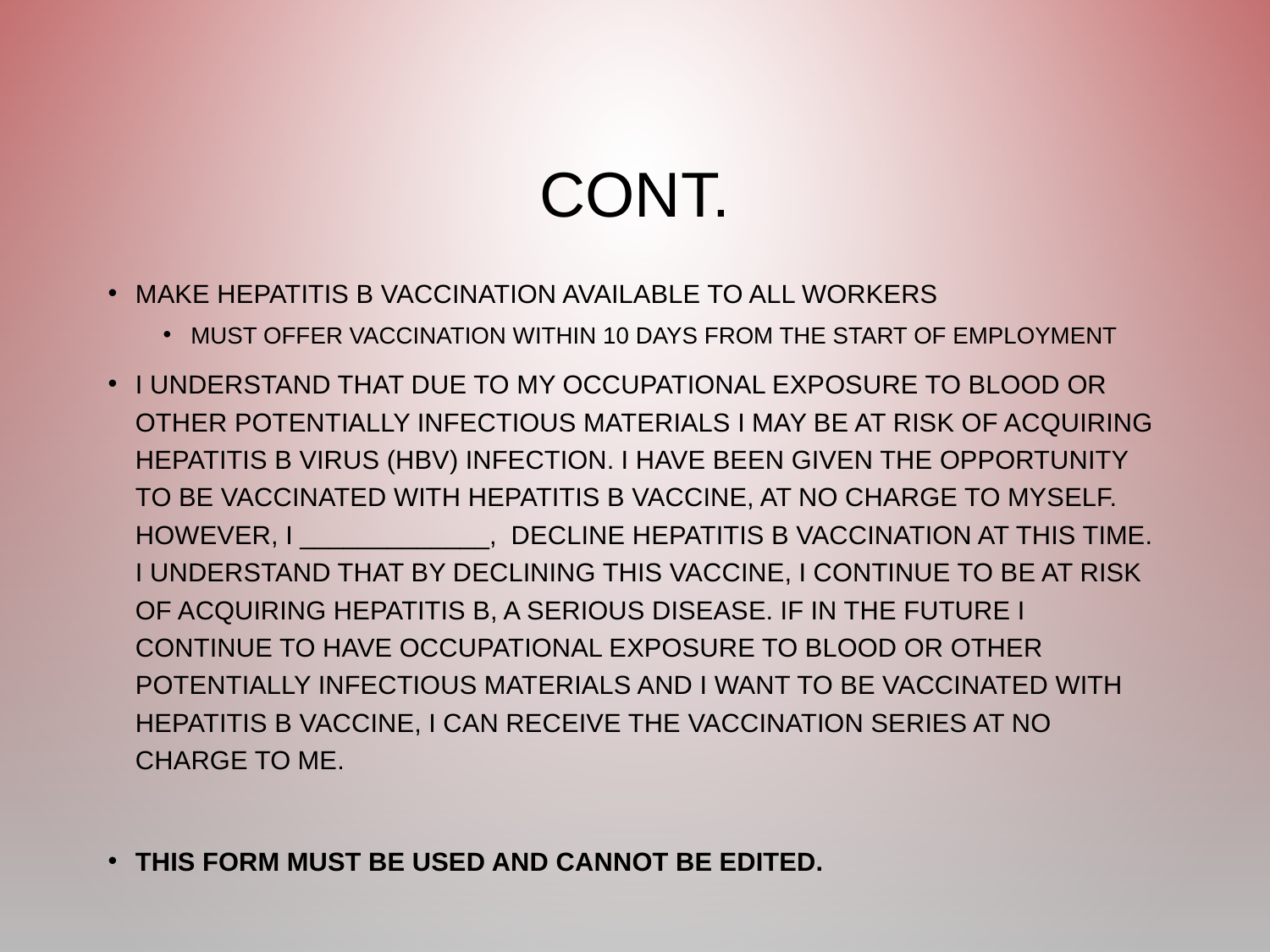

# CONT.
Make Hepatitis B vaccination available to all workers
Must offer vaccination within 10 days from the start of employment
I understand that due to my occupational exposure to blood or other potentially infectious materials I may be at risk of acquiring hepatitis B virus (HBV) infection. I have been given the opportunity to be vaccinated with hepatitis B vaccine, at no charge to myself. However, I _____________,  decline hepatitis B vaccination at this time. I understand that by declining this vaccine, I continue to be at risk of acquiring hepatitis B, a serious disease. If in the future I continue to have occupational exposure to blood or other potentially infectious materials and I want to be vaccinated with hepatitis B vaccine, I can receive the vaccination series at no charge to me.

This form must be used and cannot be edited.